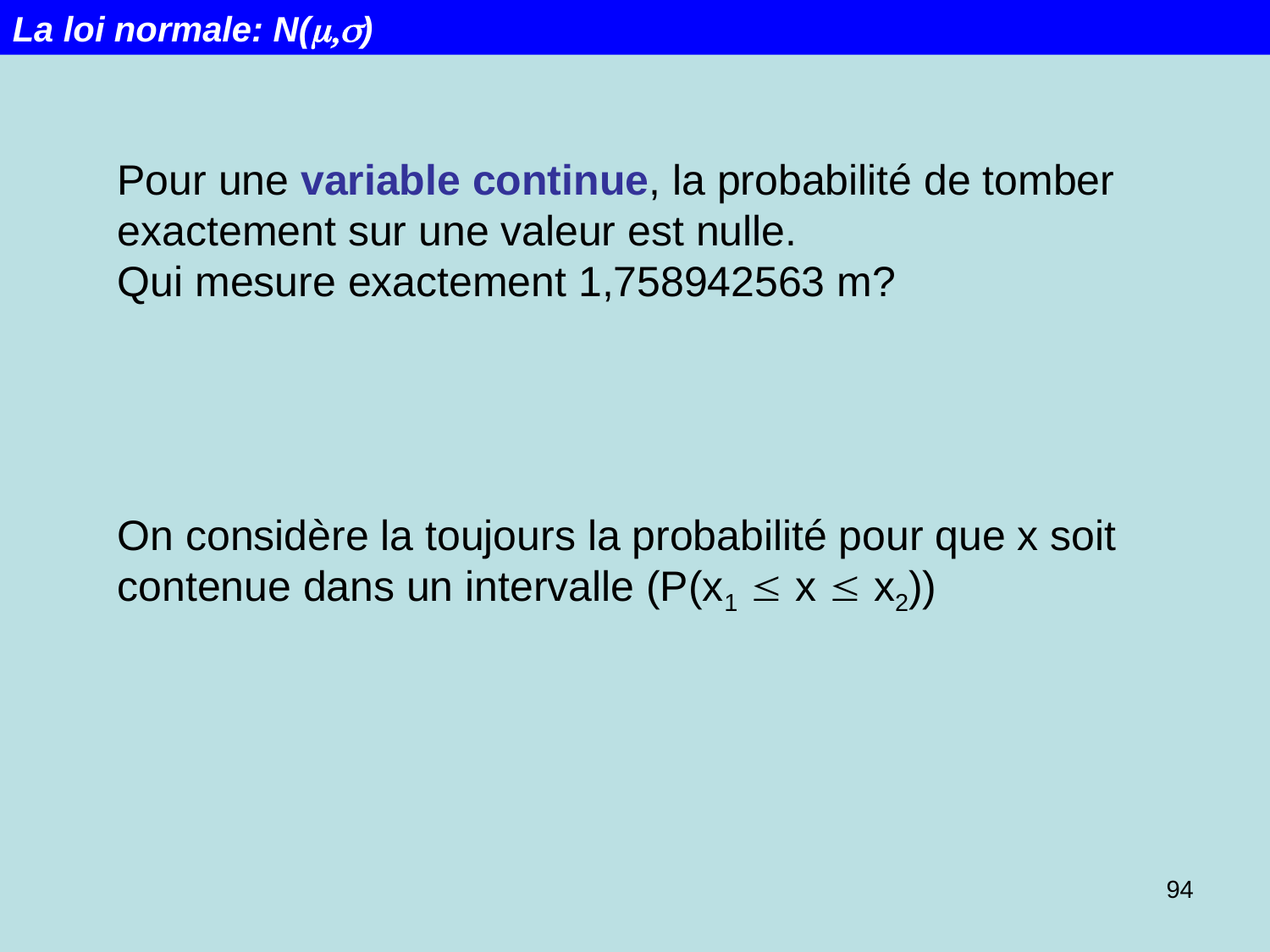

La loi normale: N(μ,σ)
Pour une variable continue, la probabilité de tomber exactement sur une valeur est nulle.
Qui mesure exactement 1,758942563 m?

On considère la toujours la probabilité pour que x soit contenue dans un intervalle (P(x1 ≤ x ≤ x2))
94